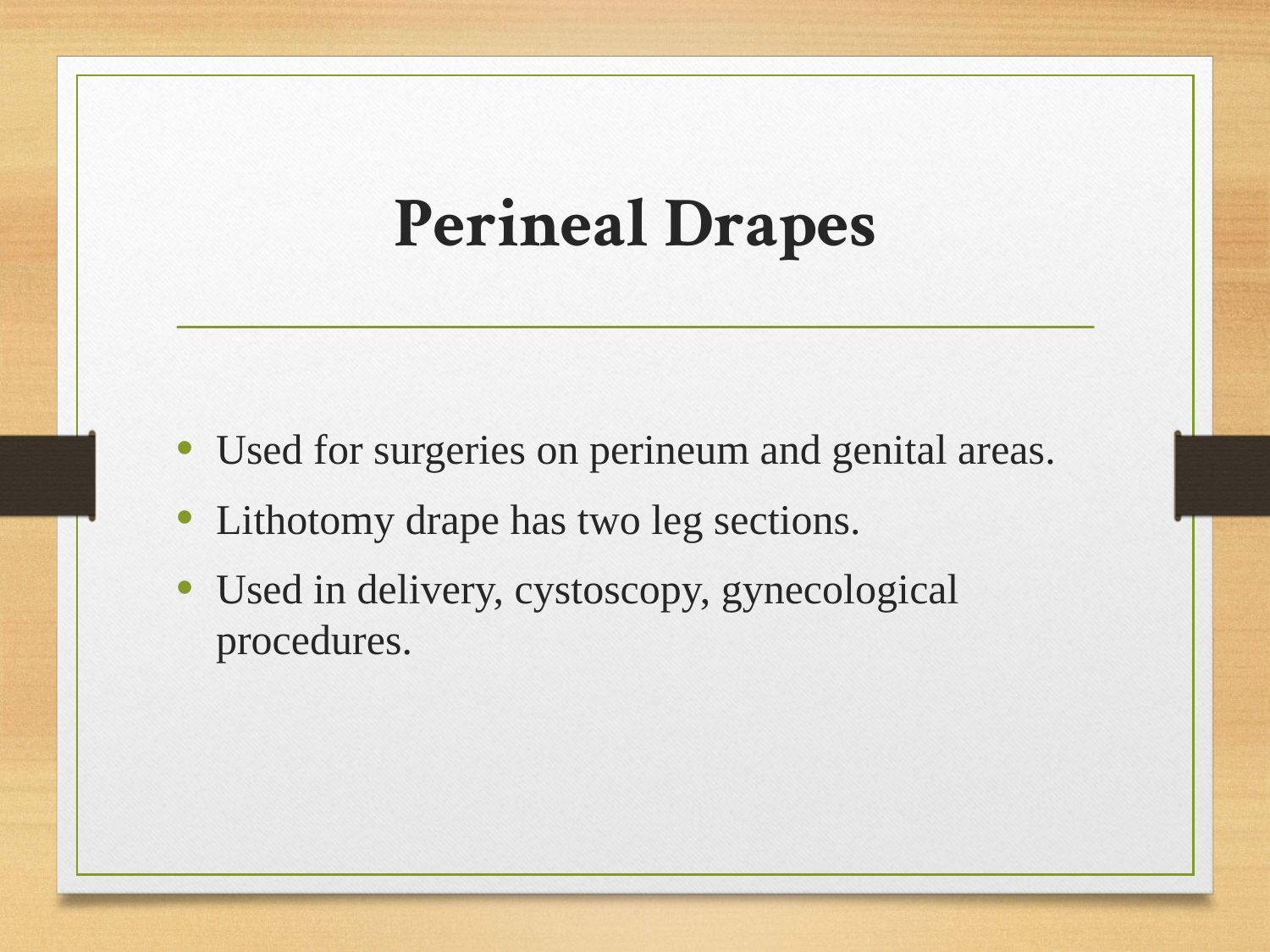

# Perineal Drapes

Used for surgeries on perineum and genital areas.
Lithotomy drape has two leg sections.
Used in delivery, cystoscopy, gynecological procedures.